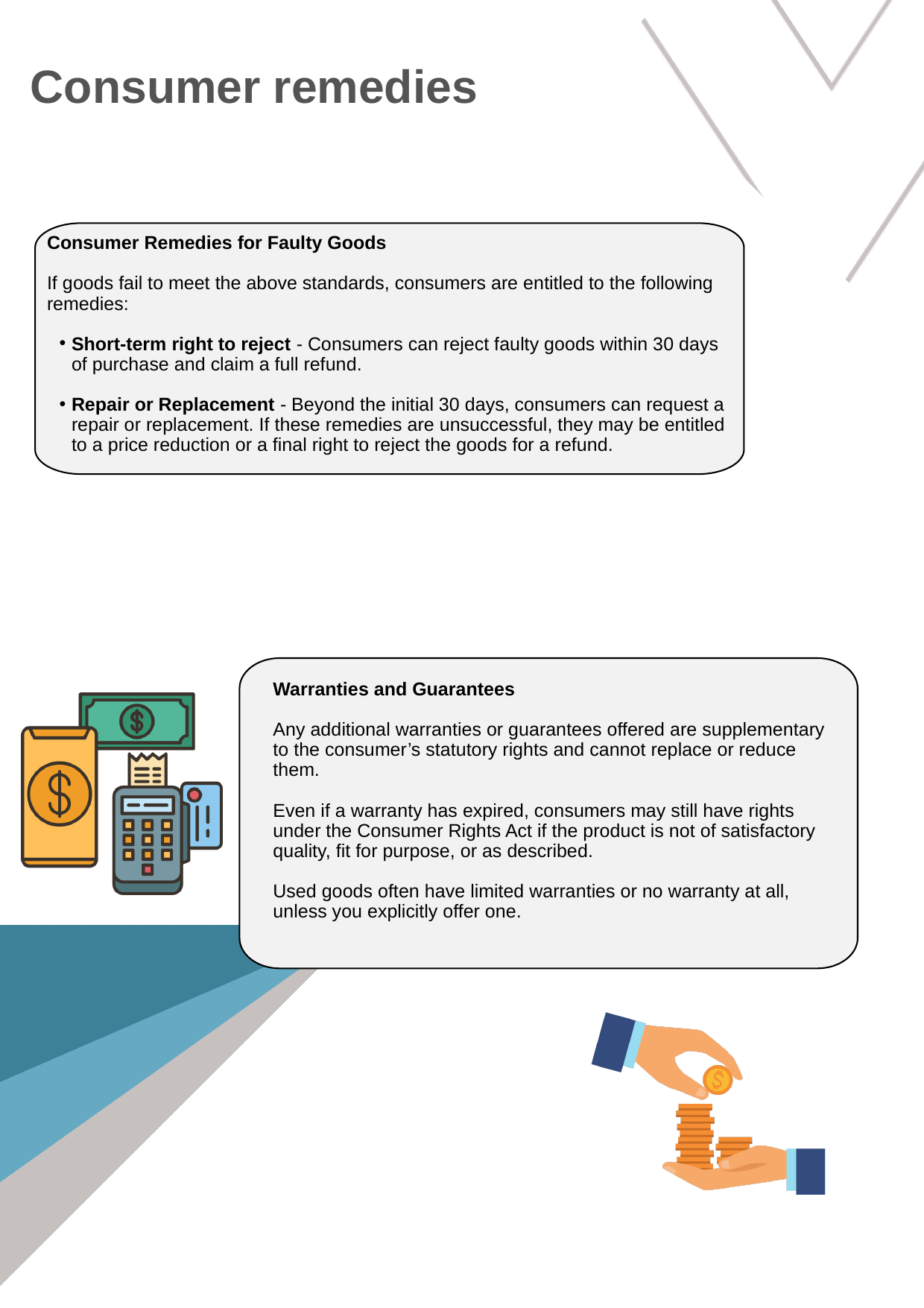

Consumer remedies

Consumer remedies

Consumer Remedies for Faulty Goods

If goods fail to meet the above standards, consumers are entitled to the following remedies:

Short-term right to reject - Consumers can reject faulty goods within 30 days of purchase and claim a full refund.

Repair or Replacement - Beyond the initial 30 days, consumers can request a repair or replacement. If these remedies are unsuccessful, they may be entitled to a price reduction or a final right to reject the goods for a refund.

Warranties and Guarantees

Any additional warranties or guarantees offered are supplementary to the consumer’s statutory rights and cannot replace or reduce them.

Even if a warranty has expired, consumers may still have rights under the Consumer Rights Act if the product is not of satisfactory quality, fit for purpose, or as described.

Used goods often have limited warranties or no warranty at all, unless you explicitly offer one.